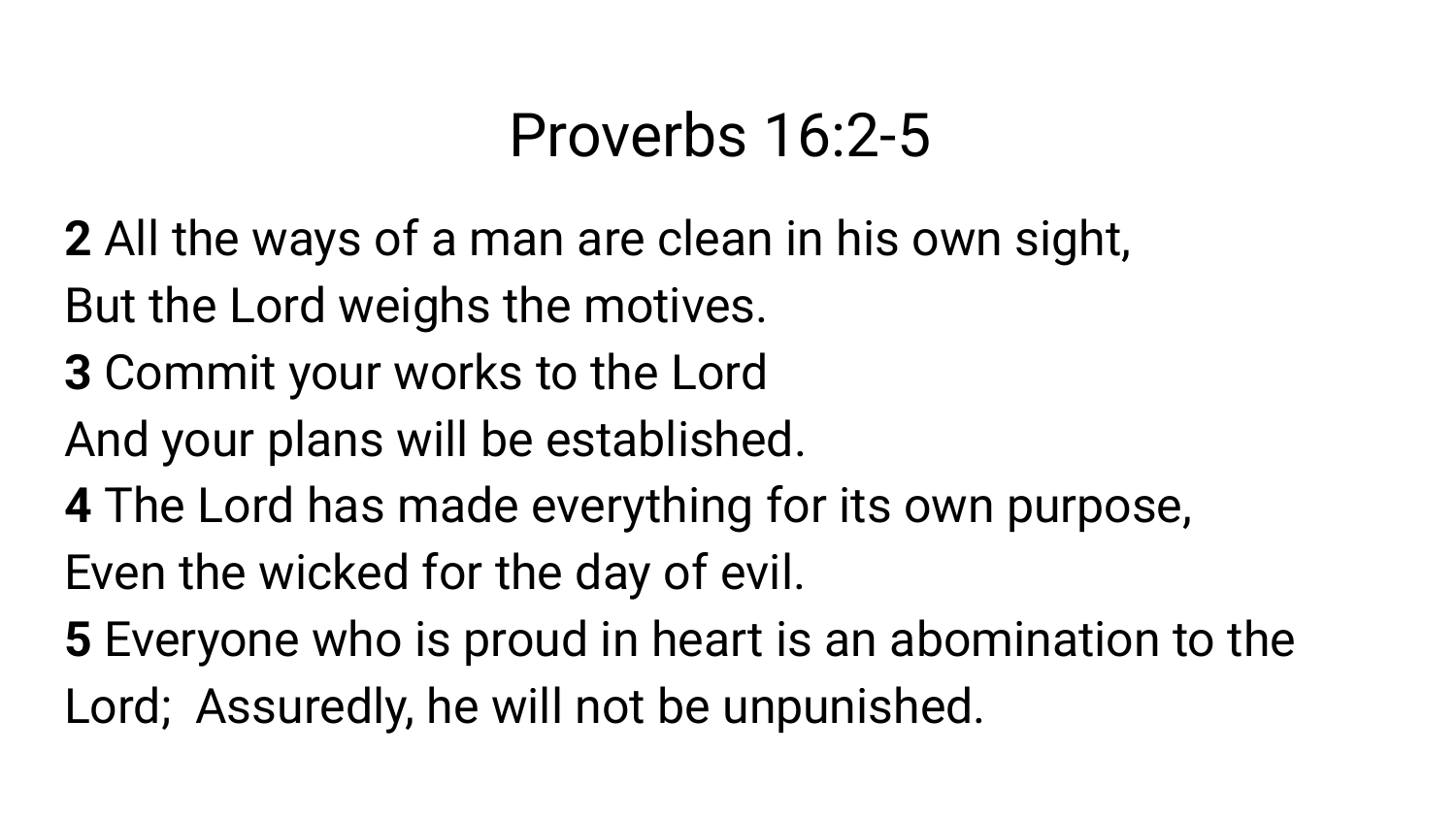

# Proverbs 16:2-5
2 All the ways of a man are clean in his own sight,
But the Lord weighs the motives.
3 Commit your works to the Lord
And your plans will be established.
4 The Lord has made everything for its own purpose,
Even the wicked for the day of evil.
5 Everyone who is proud in heart is an abomination to the Lord;  Assuredly, he will not be unpunished.